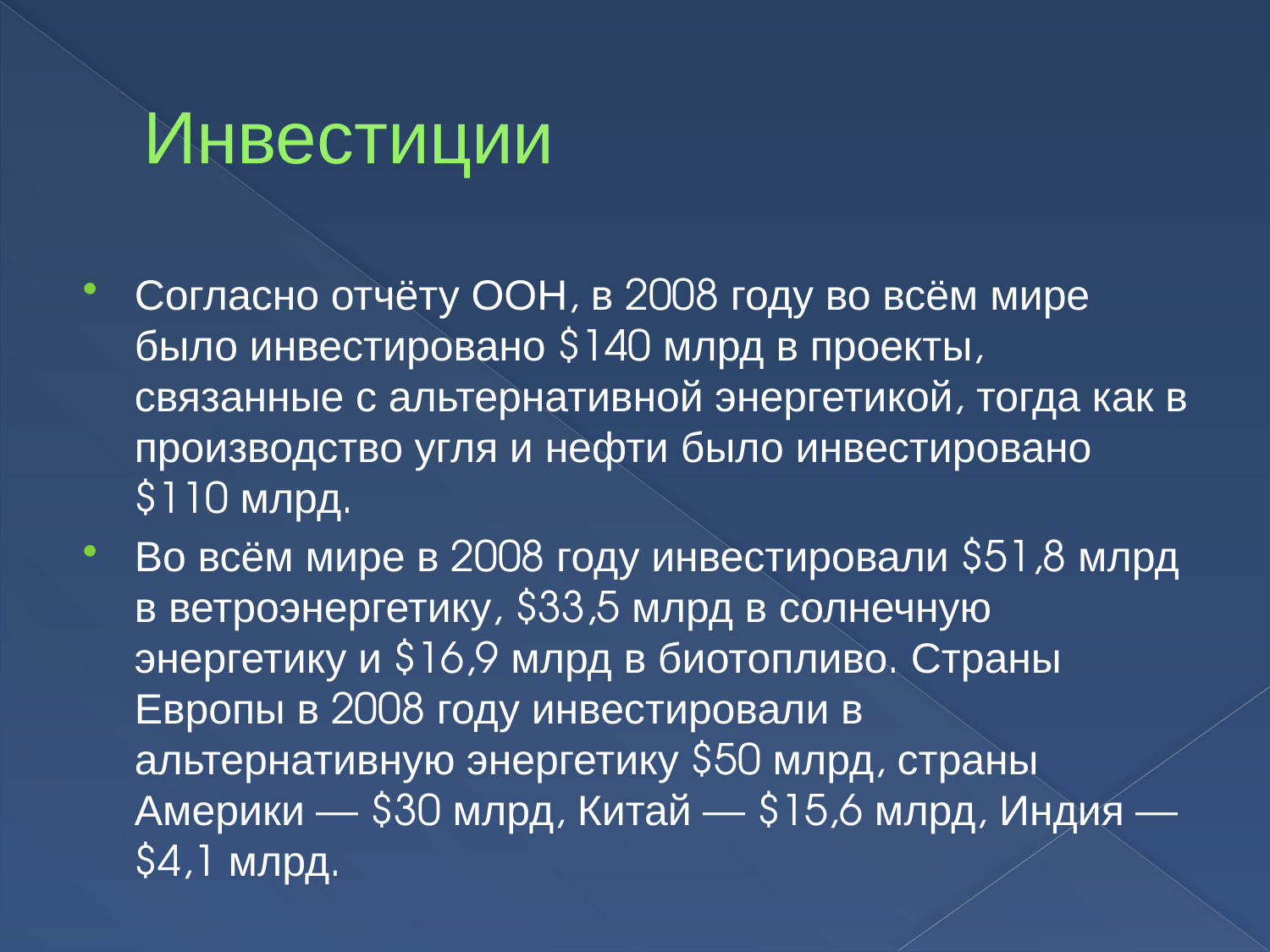

# Инвестиции
Согласно отчёту ООН, в 2008 году во всём мире было инвестировано $140 млрд в проекты, связанные с альтернативной энергетикой, тогда как в производство угля и нефти было инвестировано $110 млрд.
Во всём мире в 2008 году инвестировали $51,8 млрд в ветроэнергетику, $33,5 млрд в солнечную энергетику и $16,9 млрд в биотопливо. Страны Европы в 2008 году инвестировали в альтернативную энергетику $50 млрд, страны Америки — $30 млрд, Китай — $15,6 млрд, Индия — $4,1 млрд.